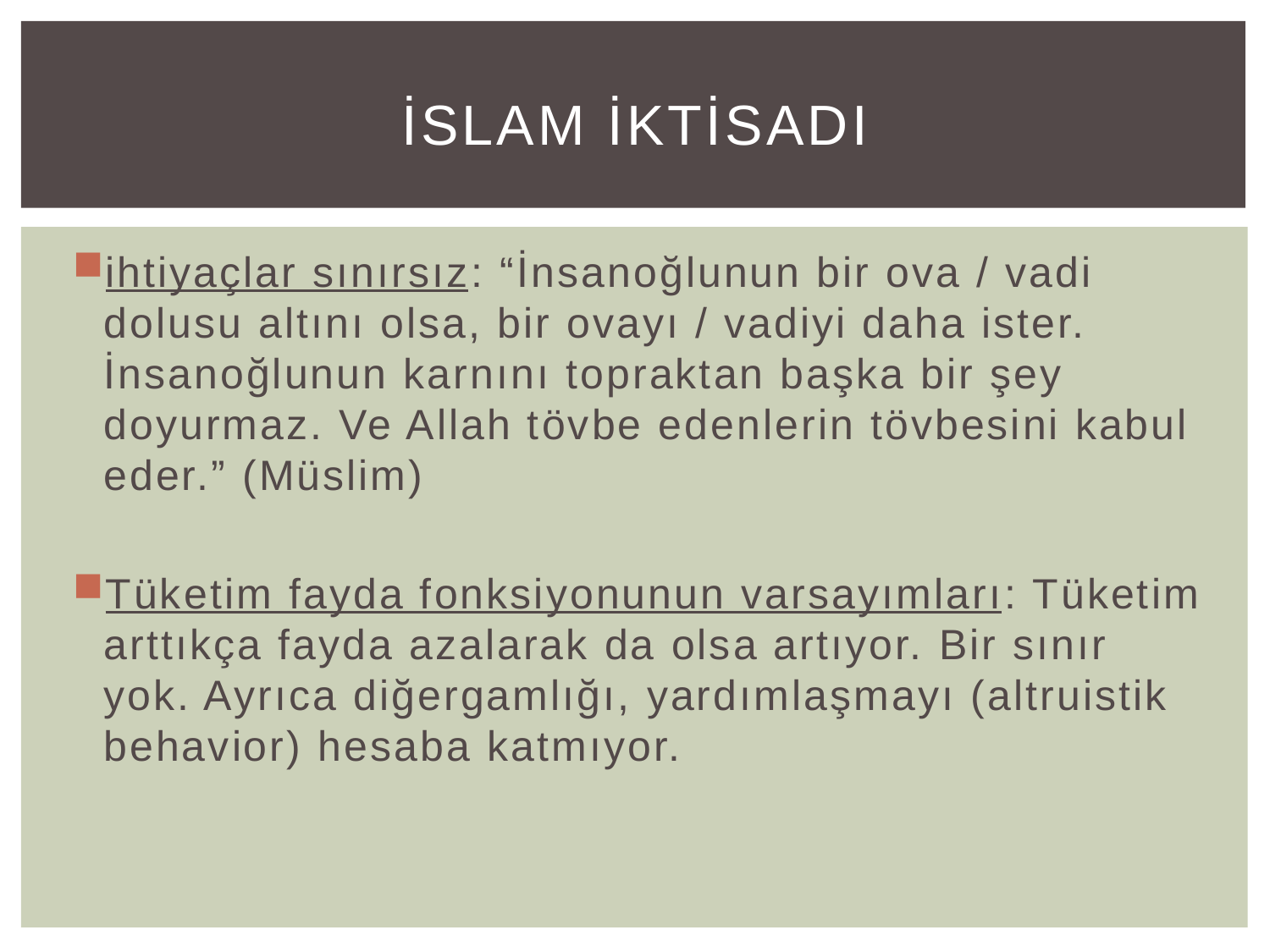

# İslam İktİsadI
ihtiyaçlar sınırsız: “İnsanoğlunun bir ova / vadi dolusu altını olsa, bir ovayı / vadiyi daha ister. İnsanoğlunun karnını topraktan başka bir şey doyurmaz. Ve Allah tövbe edenlerin tövbesini kabul eder.” (Müslim)

Tüketim fayda fonksiyonunun varsayımları: Tüketim arttıkça fayda azalarak da olsa artıyor. Bir sınır yok. Ayrıca diğergamlığı, yardımlaşmayı (altruistik behavior) hesaba katmıyor.